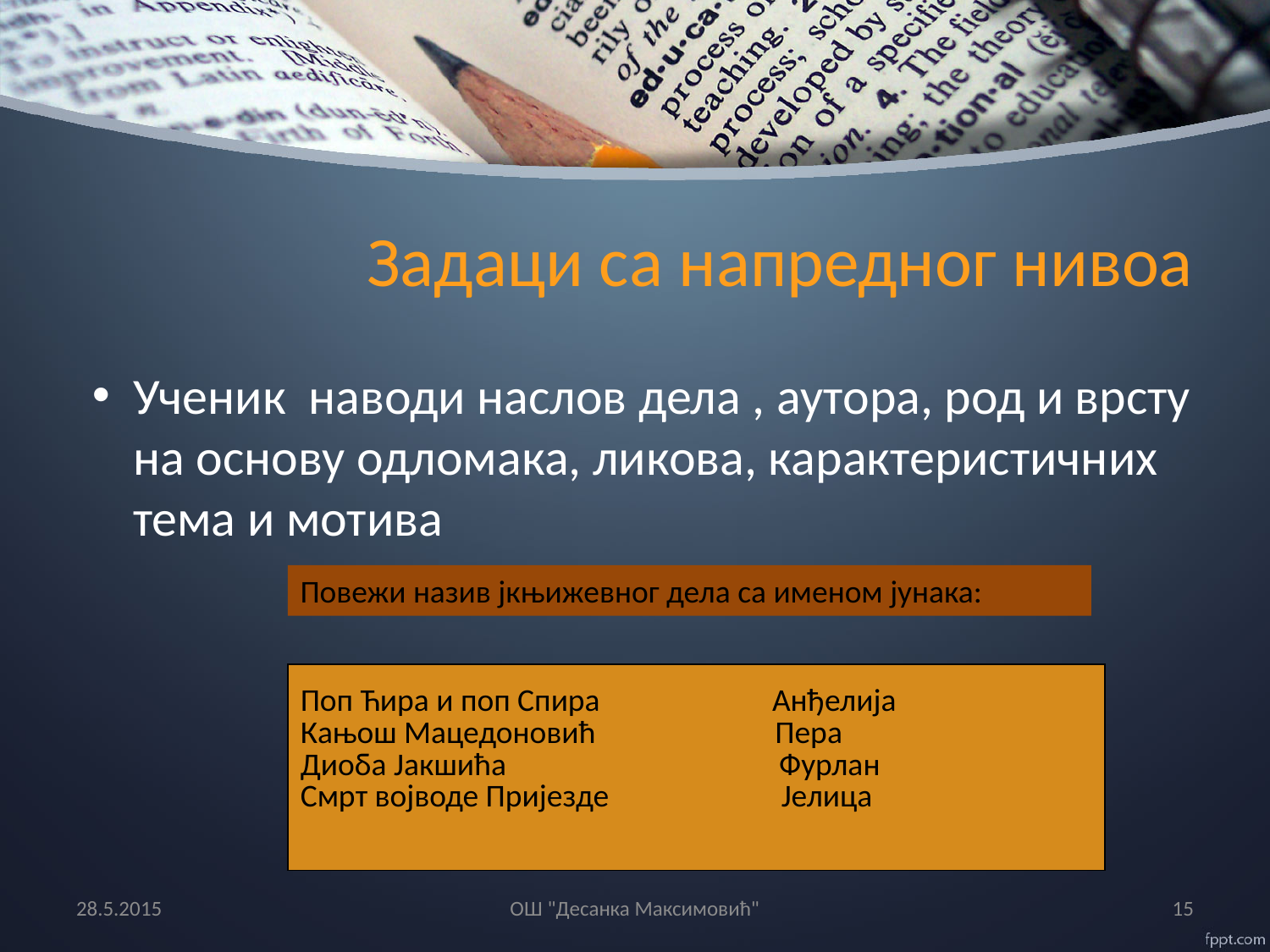

# Задаци са напредног нивоа
Ученик  наводи наслов дела , аутора, род и врсту на основу одломака, ликова, карактеристичних тема и мотива

Повежи назив јкњижевног дела са именом јунака:
| Поп Ћира и поп Спира Анђелија Кањош Мацедоновић Пера Диоба Јакшића Фурлан Смрт војводе Пријезде Јелица |
| --- |
28.5.2015
OШ "Десанка Максимовић"
15